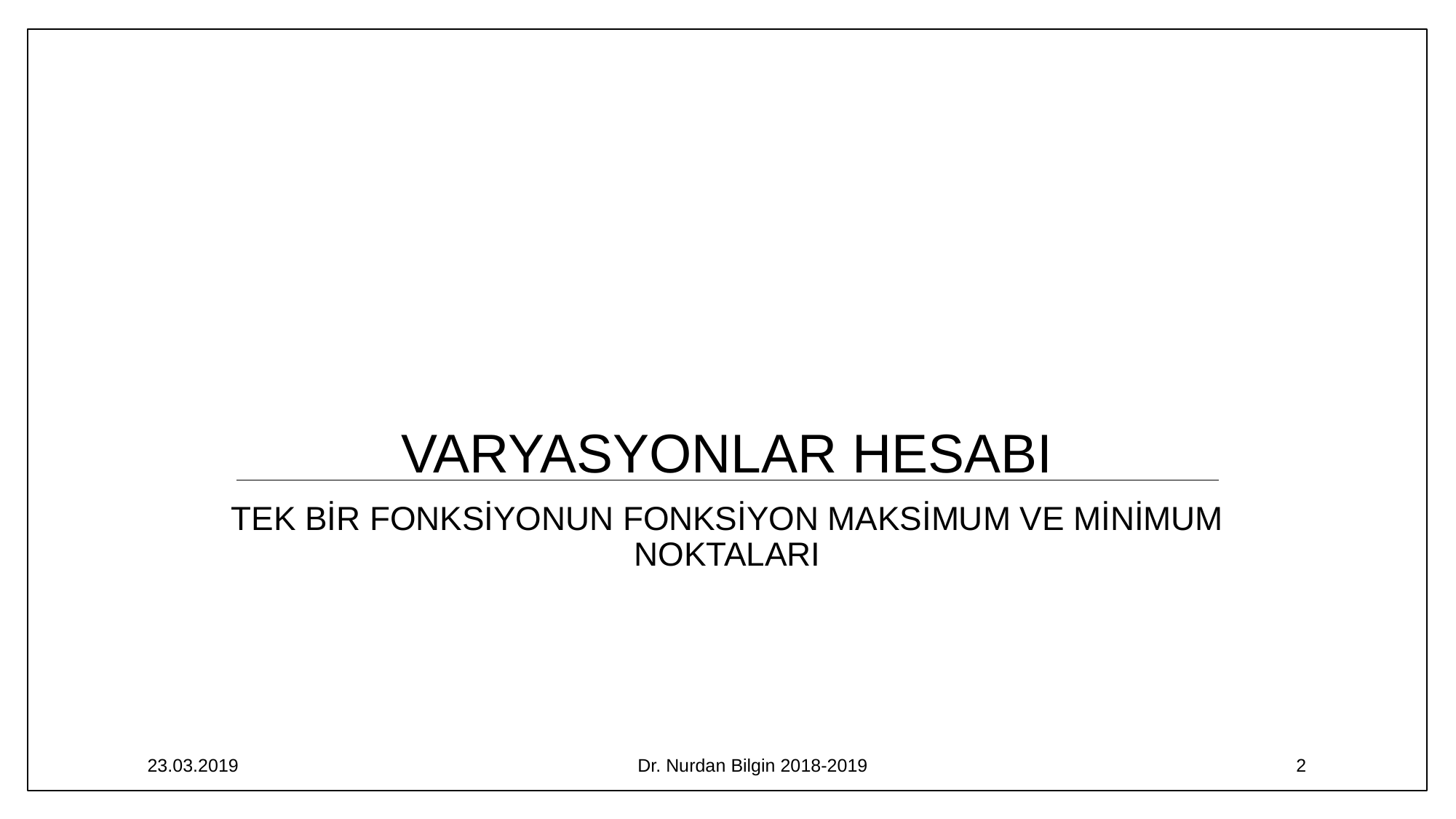

# Varyasyonlar Hesabı
TEK BİR FONKSİYONUN FONKSİYON MAKSİMUM VE MİNİMUM NOKTALARI
23.03.2019
Dr. Nurdan Bilgin 2018-2019
2